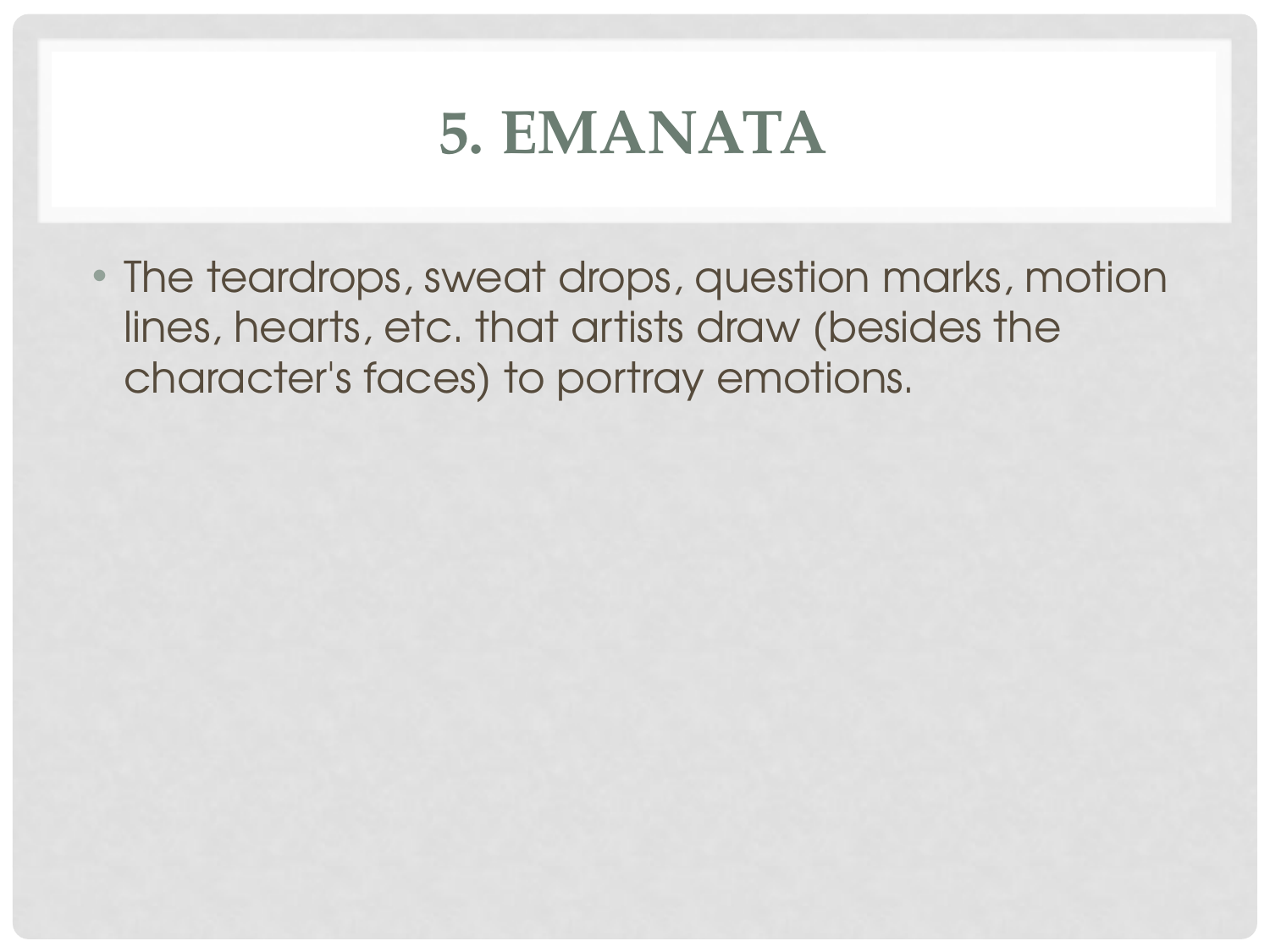

# 5. Emanata
The teardrops, sweat drops, question marks, motion lines, hearts, etc. that artists draw (besides the character's faces) to portray emotions.